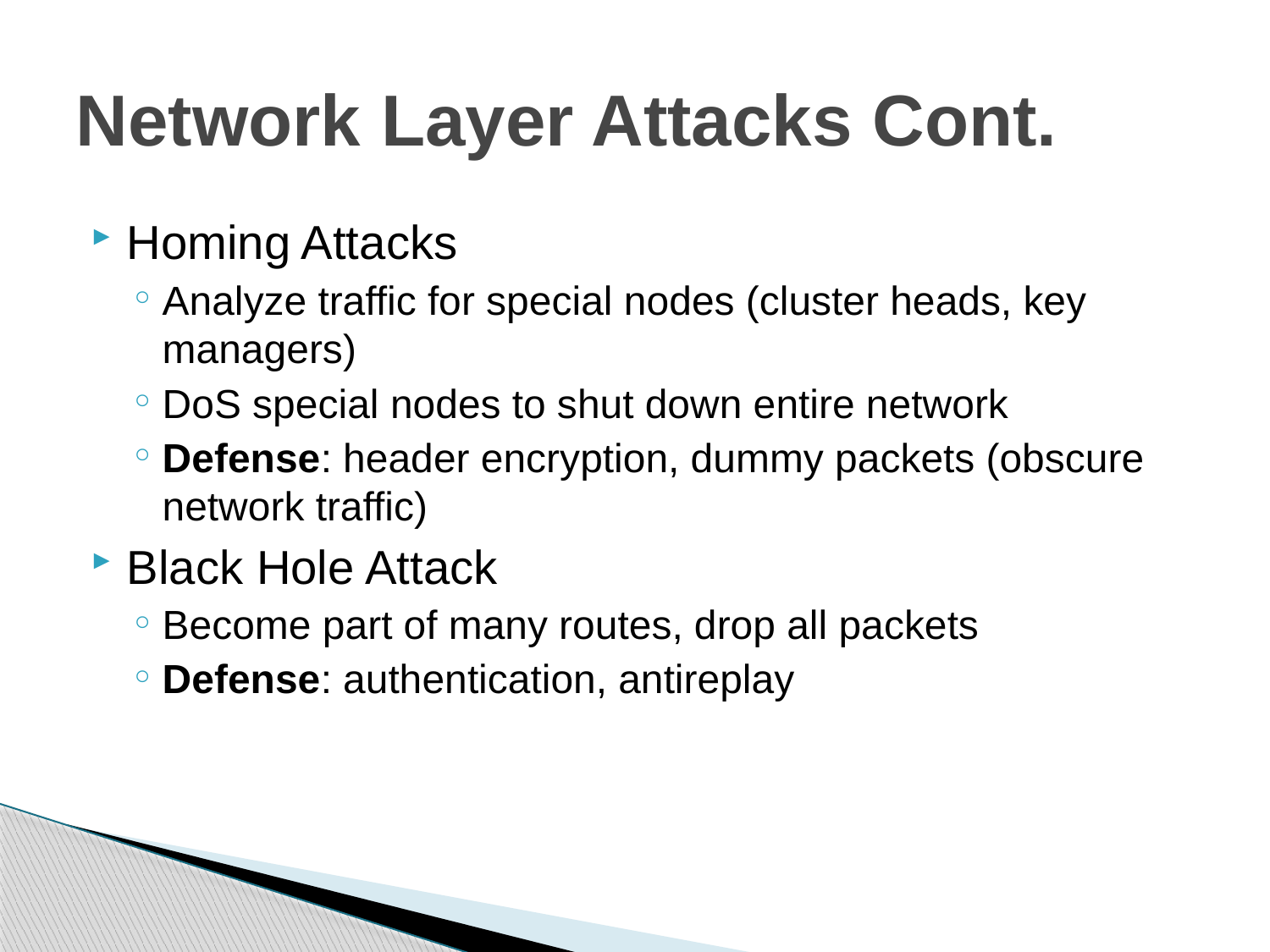

# Network Layer Attacks Cont.
Homing Attacks
Analyze traffic for special nodes (cluster heads, key managers)
DoS special nodes to shut down entire network
Defense: header encryption, dummy packets (obscure network traffic)
Black Hole Attack
Become part of many routes, drop all packets
Defense: authentication, antireplay